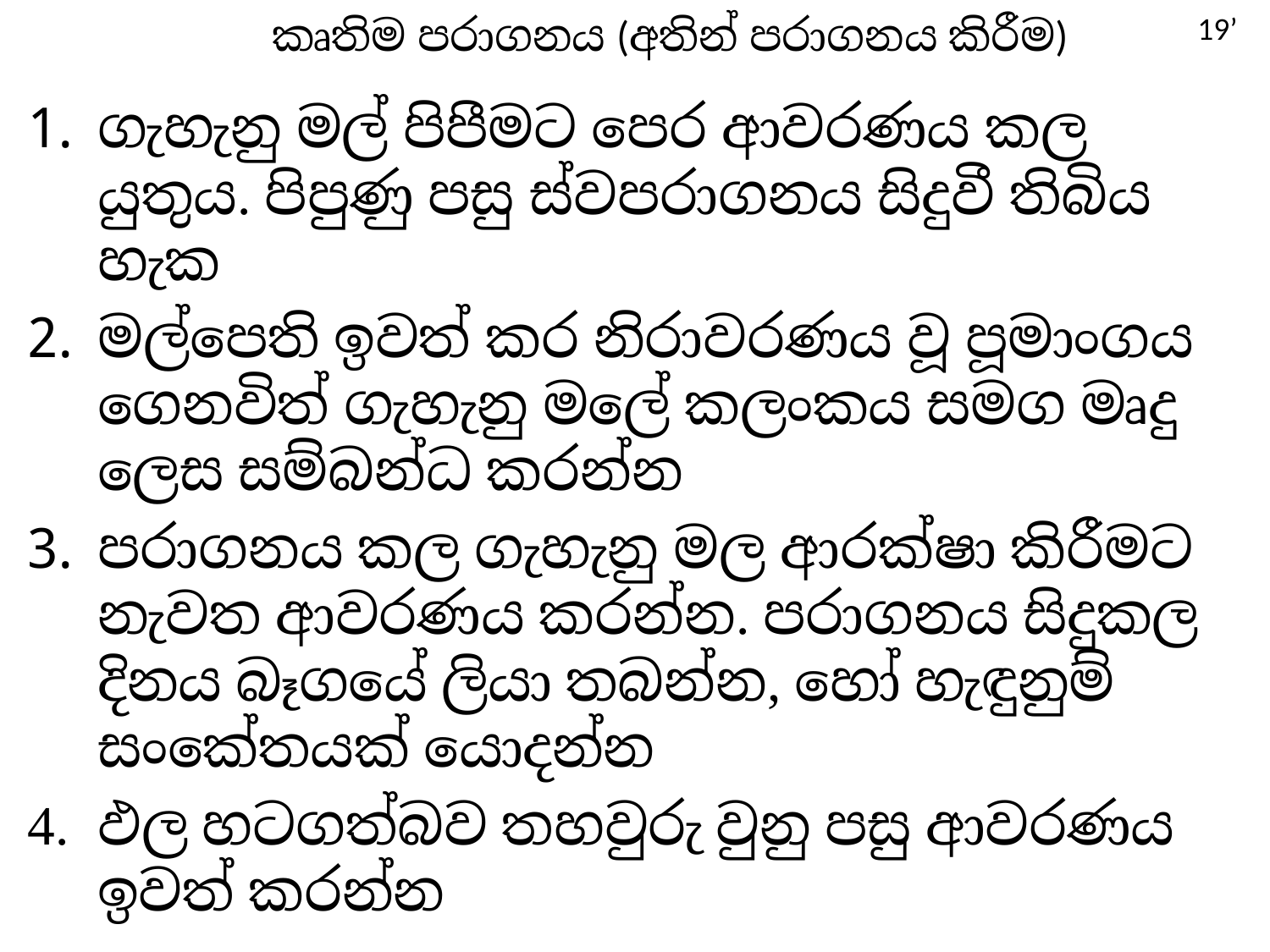

# කෘතිම පරාගනය (අතින් පරාගනය කිරීම)
19’
ගැහැනු මල් පිපීමට පෙර ආවරණය කල යුතුය. පිපුණු පසු ස්වපරාගනය සිදුවී තිබිය හැක
මල්පෙති ඉවත් කර නිරාවරණය වූ පූමාංගය ගෙනවිත් ගැහැනු මලේ කලංකය සමග මෘදු ලෙස සම්බන්ධ කරන්න
පරාගනය කල ගැහැනු මල ආරක්ෂා කිරීමට නැවත ආවරණය කරන්න. පරාගනය සිදුකල දිනය බෑගයේ ලියා තබන්න, හෝ හැඳුනුම් සංකේතයක් යොදන්න
ඵල හටගත්බව තහවුරු වුනු පසු ආවරණය ඉවත් කරන්න